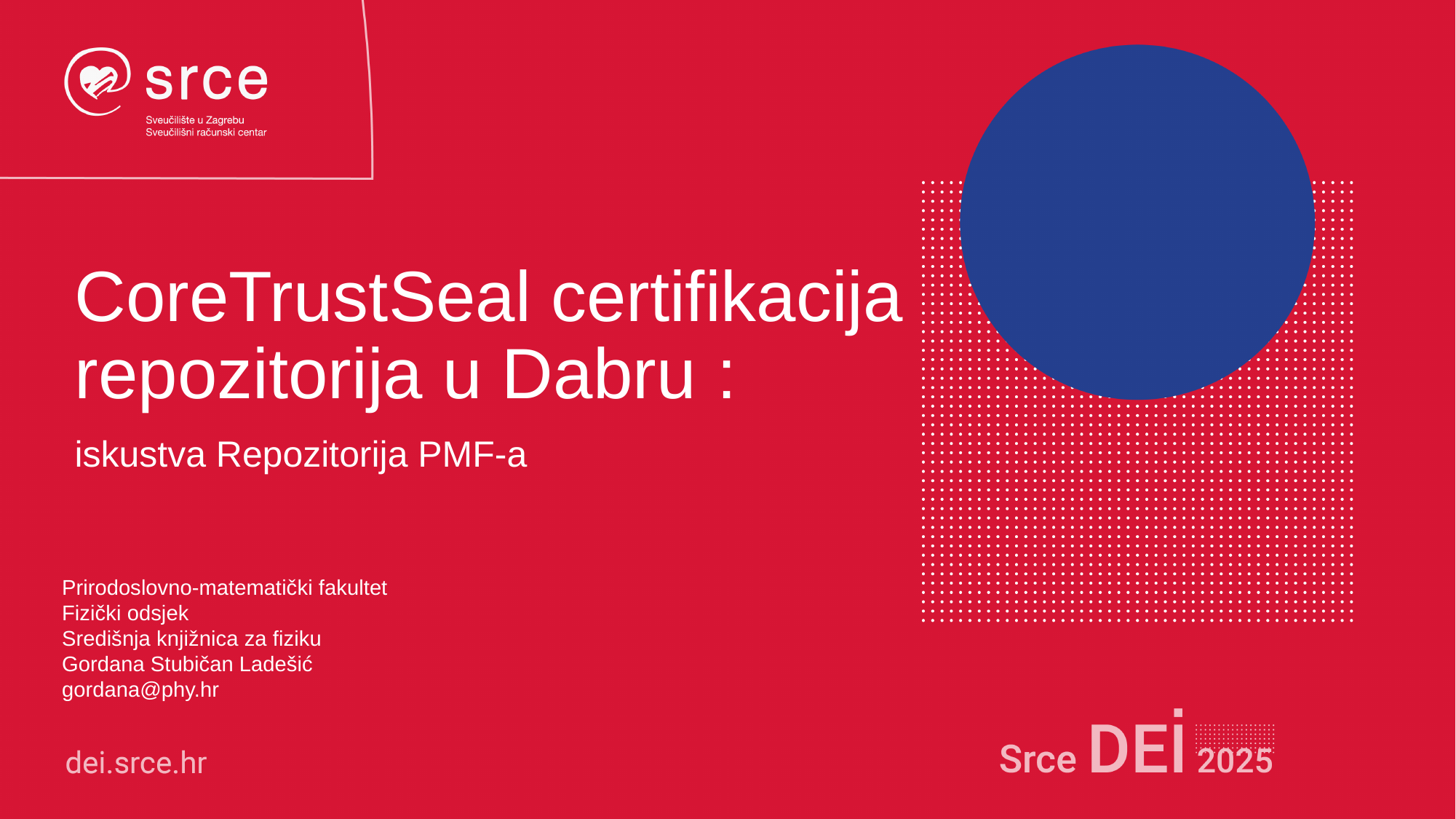

# CoreTrustSeal certifikacija repozitorija u Dabru :
iskustva Repozitorija PMF-a
Prirodoslovno-matematički fakultet
Fizički odsjek
Središnja knjižnica za fiziku
Gordana Stubičan Ladešić
gordana@phy.hr